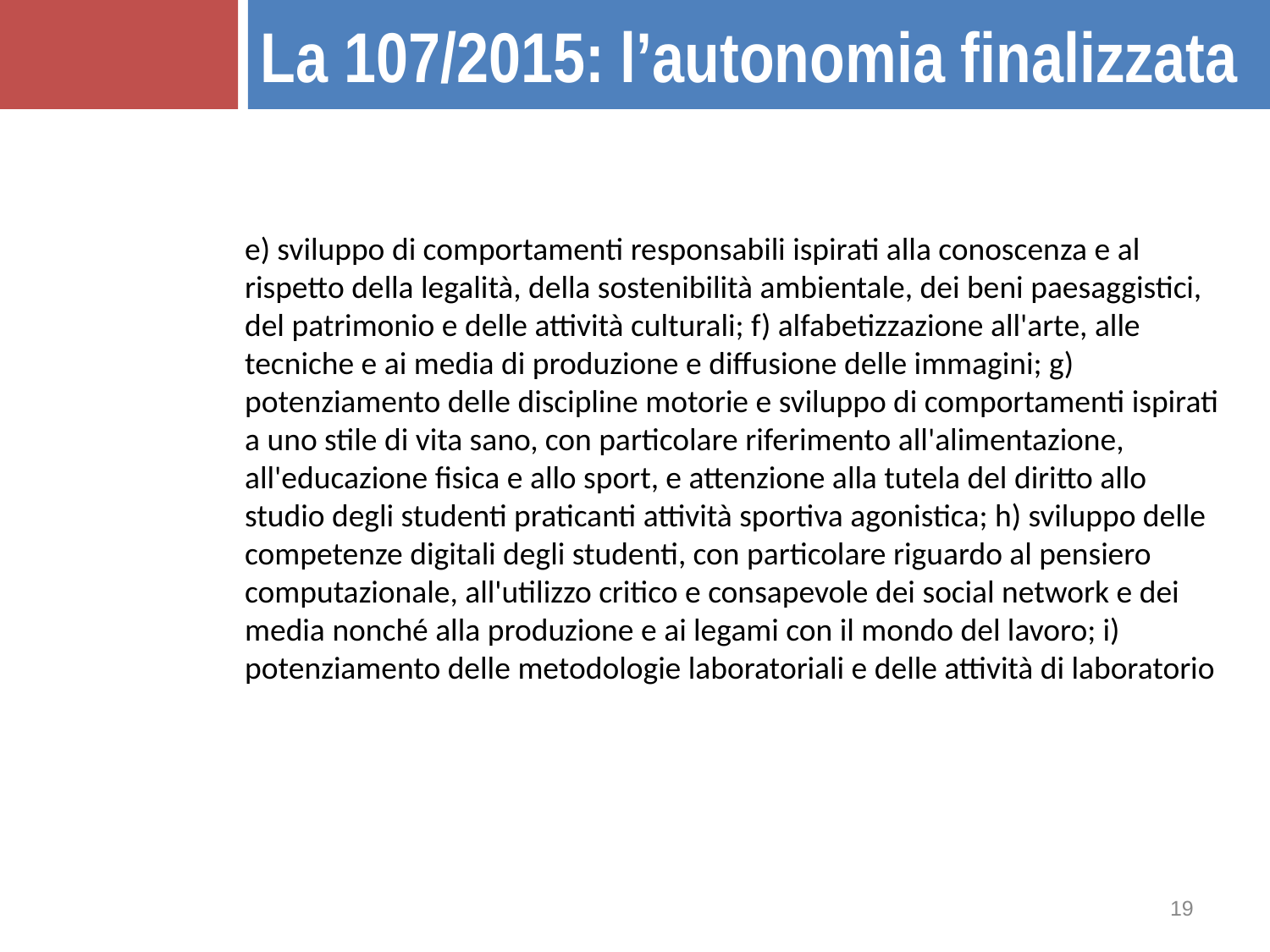

La 107/2015: l’autonomia finalizzata
e) sviluppo di comportamenti responsabili ispirati alla conoscenza e al rispetto della legalità, della sostenibilità ambientale, dei beni paesaggistici, del patrimonio e delle attività culturali; f) alfabetizzazione all'arte, alle tecniche e ai media di produzione e diffusione delle immagini; g) potenziamento delle discipline motorie e sviluppo di comportamenti ispirati a uno stile di vita sano, con particolare riferimento all'alimentazione, all'educazione fisica e allo sport, e attenzione alla tutela del diritto allo studio degli studenti praticanti attività sportiva agonistica; h) sviluppo delle competenze digitali degli studenti, con particolare riguardo al pensiero computazionale, all'utilizzo critico e consapevole dei social network e dei media nonché alla produzione e ai legami con il mondo del lavoro; i) potenziamento delle metodologie laboratoriali e delle attività di laboratorio
19